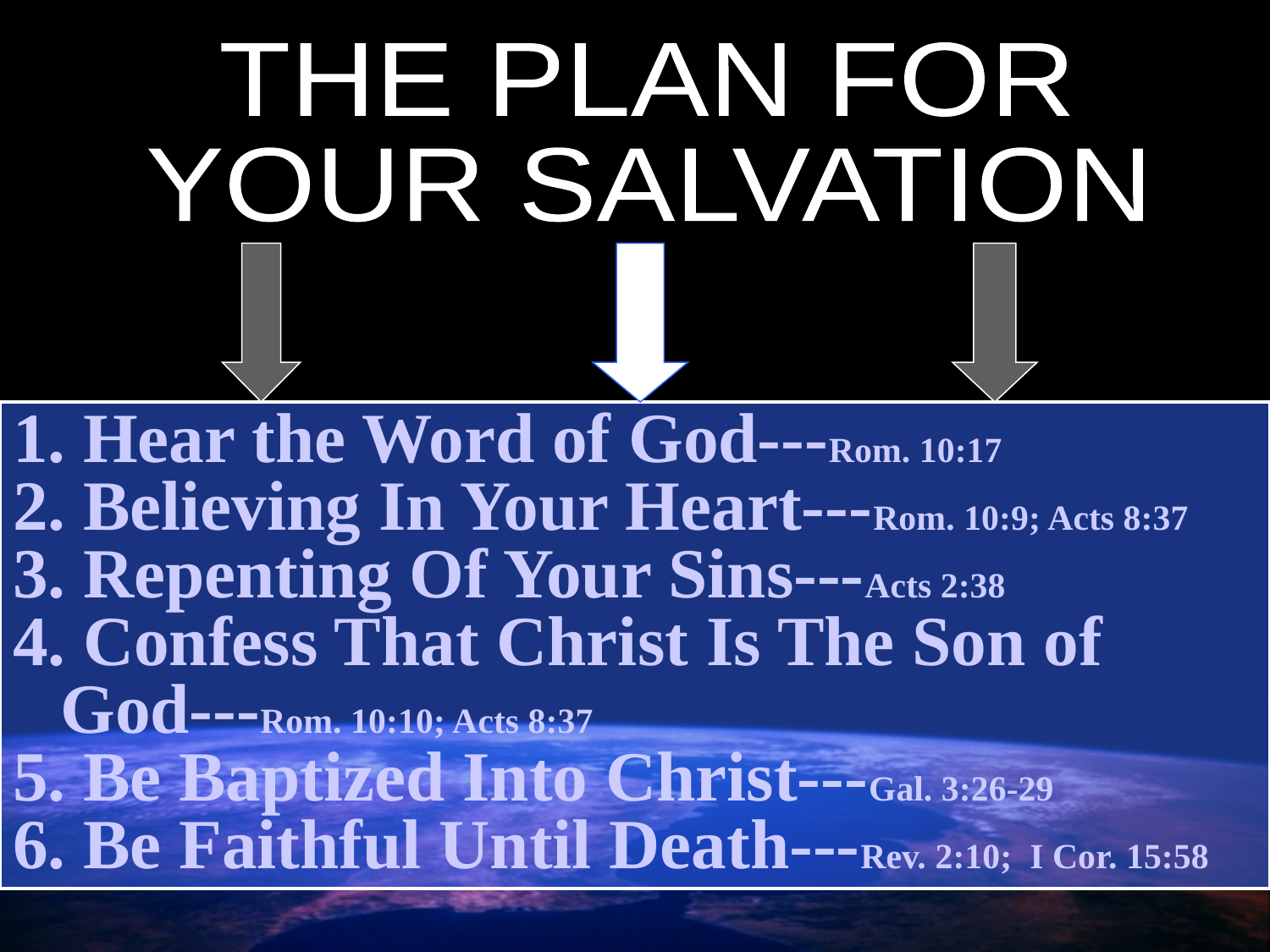

#
THE PLAN FOR
YOUR SALVATION

1. Hear the Word of God---Rom. 10:17
2. Believing In Your Heart---Rom. 10:9; Acts 8:37
3. Repenting Of Your Sins---Acts 2:38
4. Confess That Christ Is The Son of God---Rom. 10:10; Acts 8:37
5. Be Baptized Into Christ---Gal. 3:26-29
6. Be Faithful Until Death---Rev. 2:10;  I Cor. 15:58